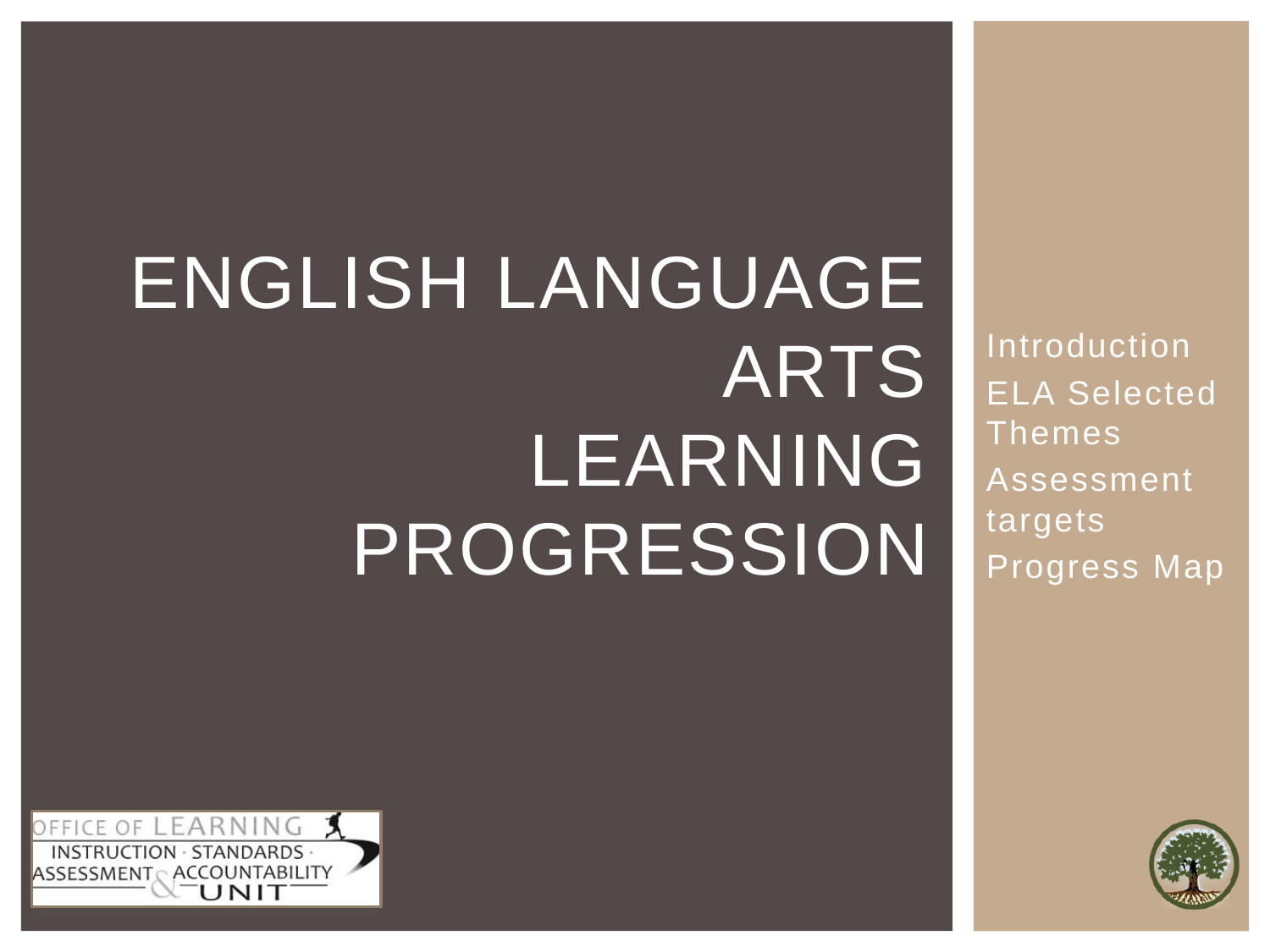

Introduction
ELA Selected Themes
Assessment targets
Progress Map
# English Language Arts Learning Progression